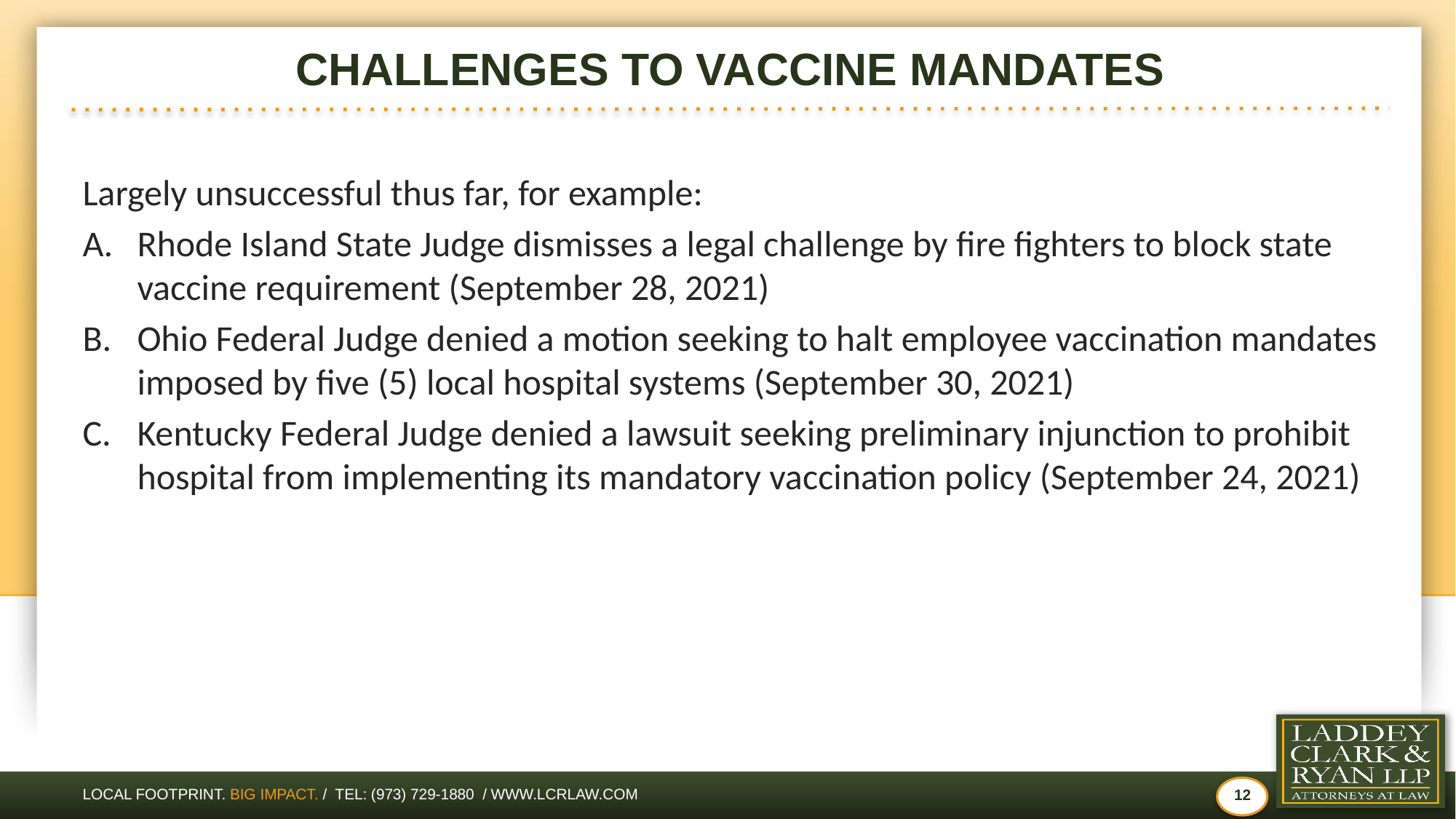

# CHALLENGES TO VACCINE MANDATES

Largely unsuccessful thus far, for example:
Rhode Island State Judge dismisses a legal challenge by fire fighters to block state vaccine requirement (September 28, 2021)
Ohio Federal Judge denied a motion seeking to halt employee vaccination mandates imposed by five (5) local hospital systems (September 30, 2021)
Kentucky Federal Judge denied a lawsuit seeking preliminary injunction to prohibit hospital from implementing its mandatory vaccination policy (September 24, 2021)